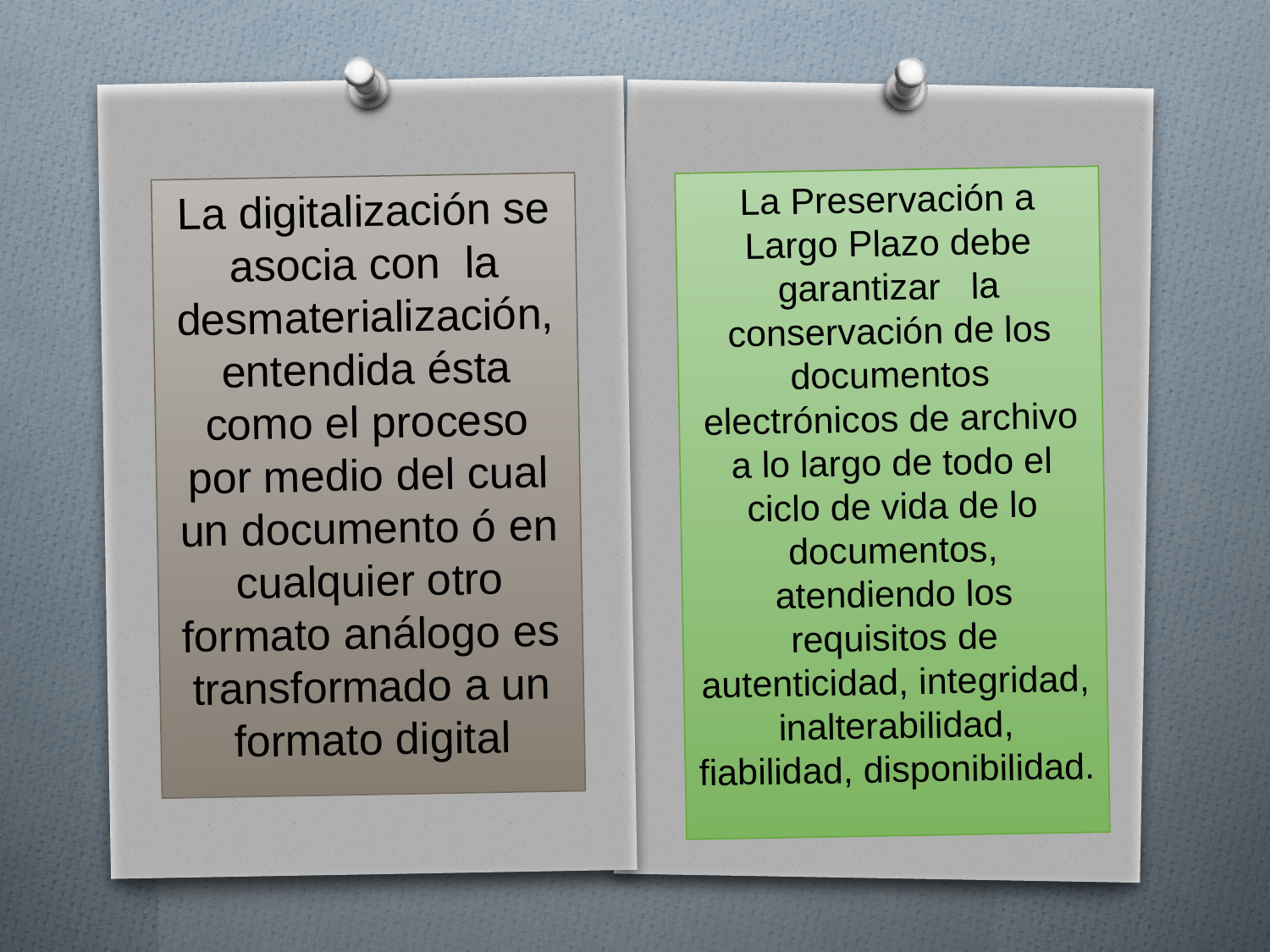

La Preservación a Largo Plazo debe garantizar   la conservación de los documentos electrónicos de archivo a lo largo de todo el ciclo de vida de lo documentos, atendiendo los requisitos de autenticidad, integridad, inalterabilidad, fiabilidad, disponibilidad.
La digitalización se asocia con  la desmaterialización, entendida ésta como el proceso por medio del cual un documento ó en cualquier otro formato análogo es transformado a un formato digital